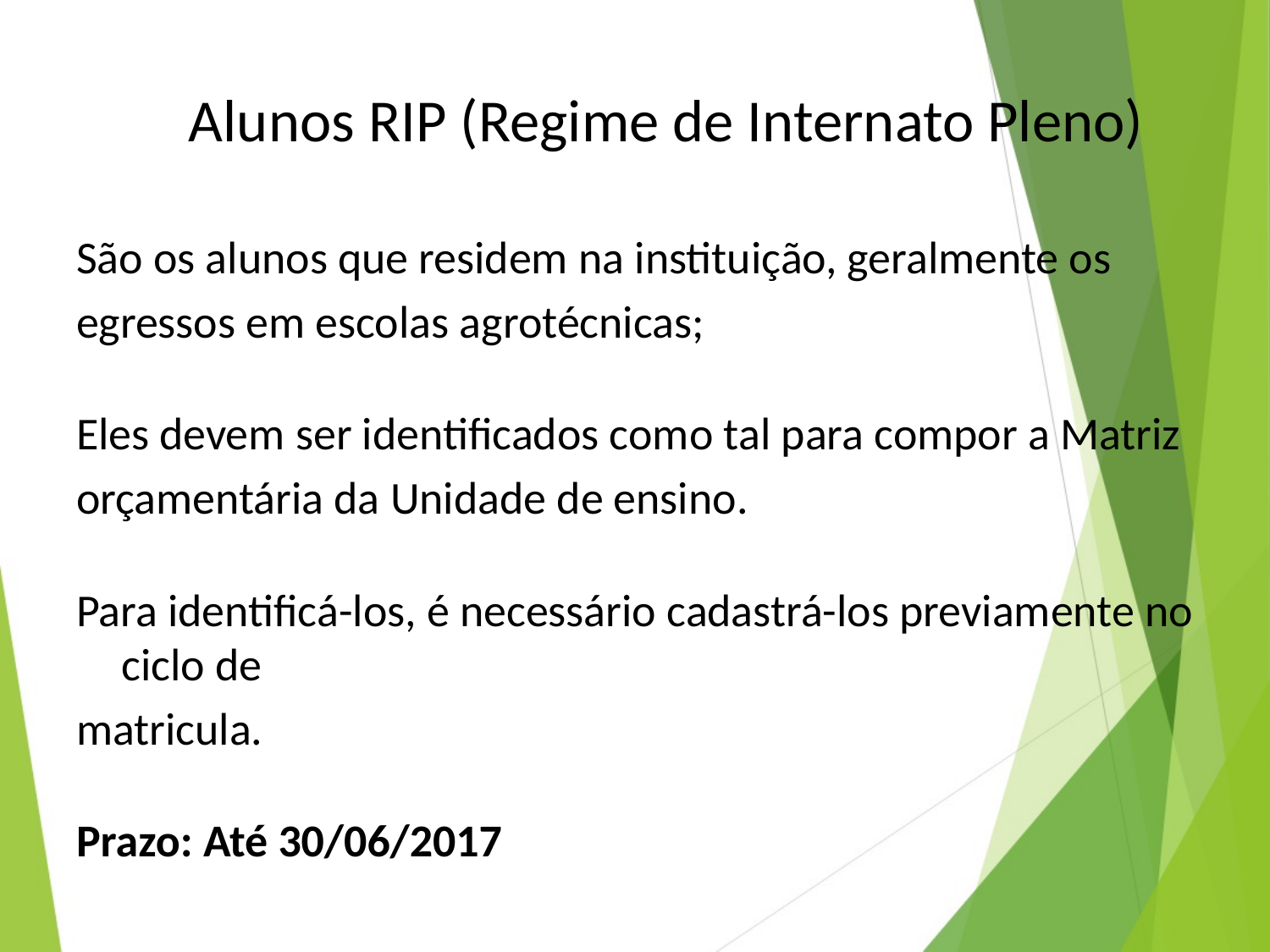

# Alunos RIP (Regime de Internato Pleno)
São os alunos que residem na instituição, geralmente os
egressos em escolas agrotécnicas;

Eles devem ser identificados como tal para compor a Matriz
orçamentária da Unidade de ensino.

Para identificá-los, é necessário cadastrá-los previamente no ciclo de
matricula.

Prazo: Até 30/06/2017